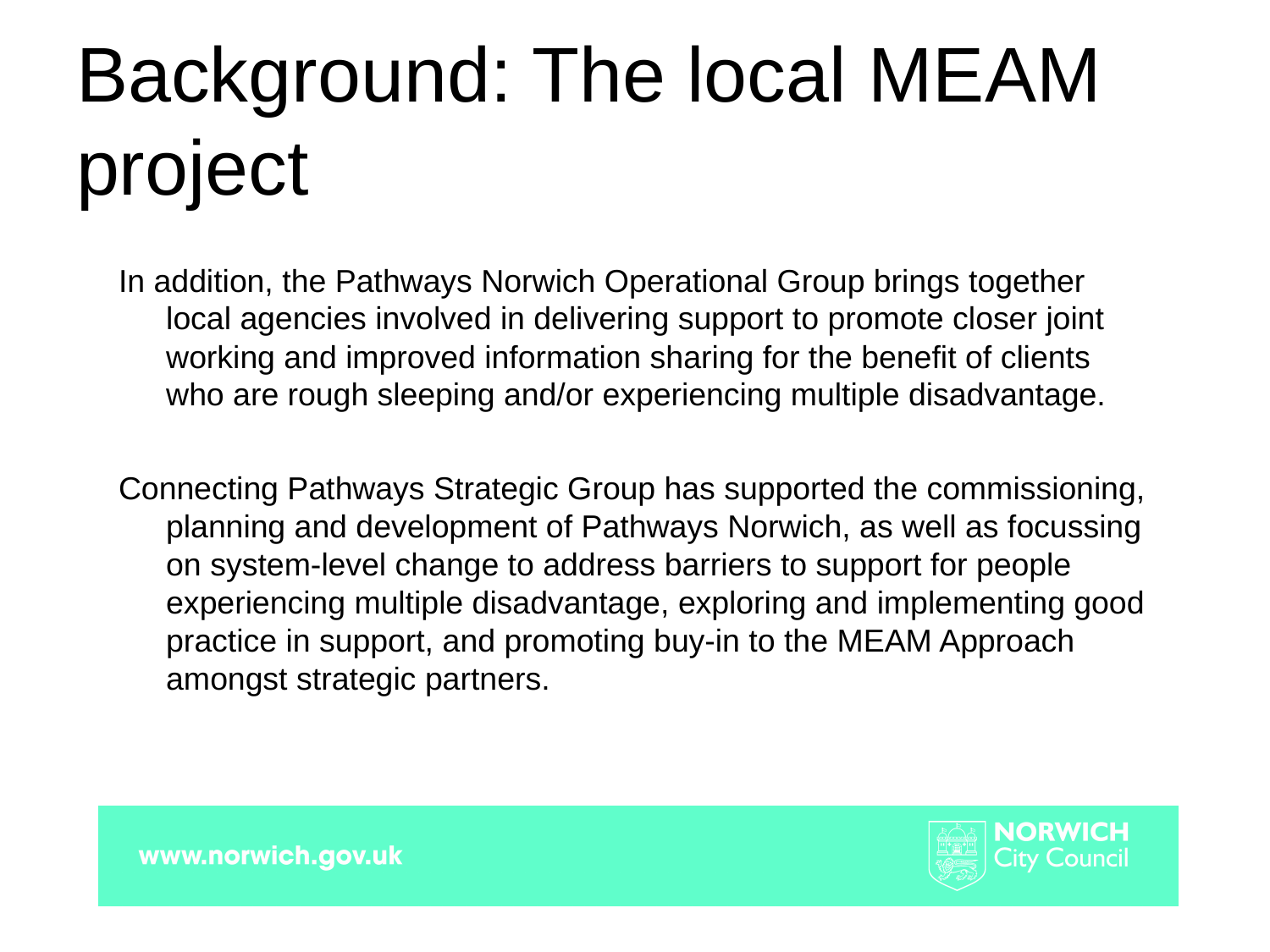

# Background: The local MEAM project
In addition, the Pathways Norwich Operational Group brings together local agencies involved in delivering support to promote closer joint working and improved information sharing for the benefit of clients who are rough sleeping and/or experiencing multiple disadvantage.

Connecting Pathways Strategic Group has supported the commissioning, planning and development of Pathways Norwich, as well as focussing on system-level change to address barriers to support for people experiencing multiple disadvantage, exploring and implementing good practice in support, and promoting buy-in to the MEAM Approach amongst strategic partners.